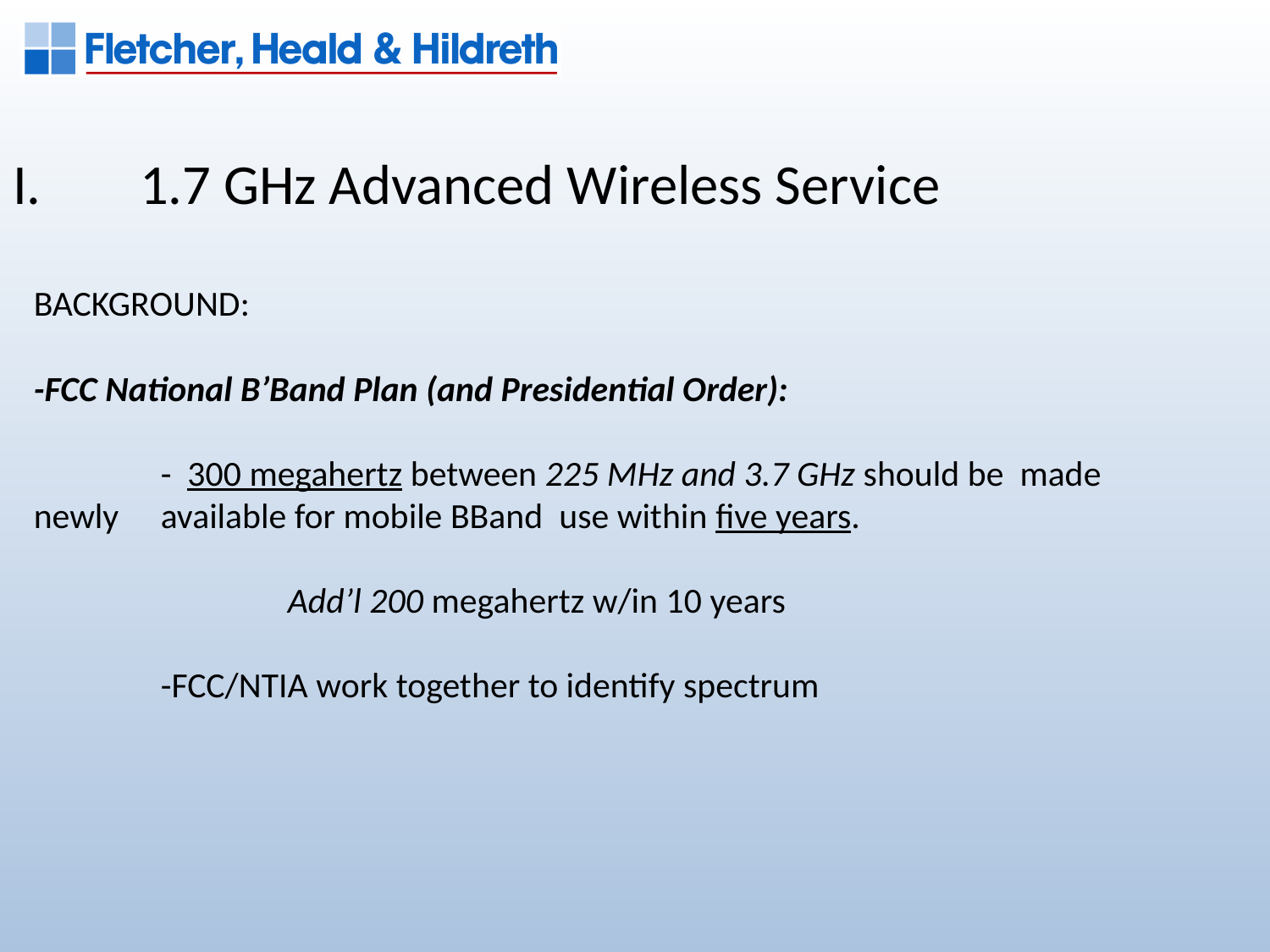

I.	1.7 GHz Advanced Wireless Service
BACKGROUND:

-FCC National B’Band Plan (and Presidential Order):

	-  300 megahertz between 225 MHz and 3.7 GHz should be  made newly 	available for mobile BBand  use within five years.

		Add’l 200 megahertz w/in 10 years

	-FCC/NTIA work together to identify spectrum